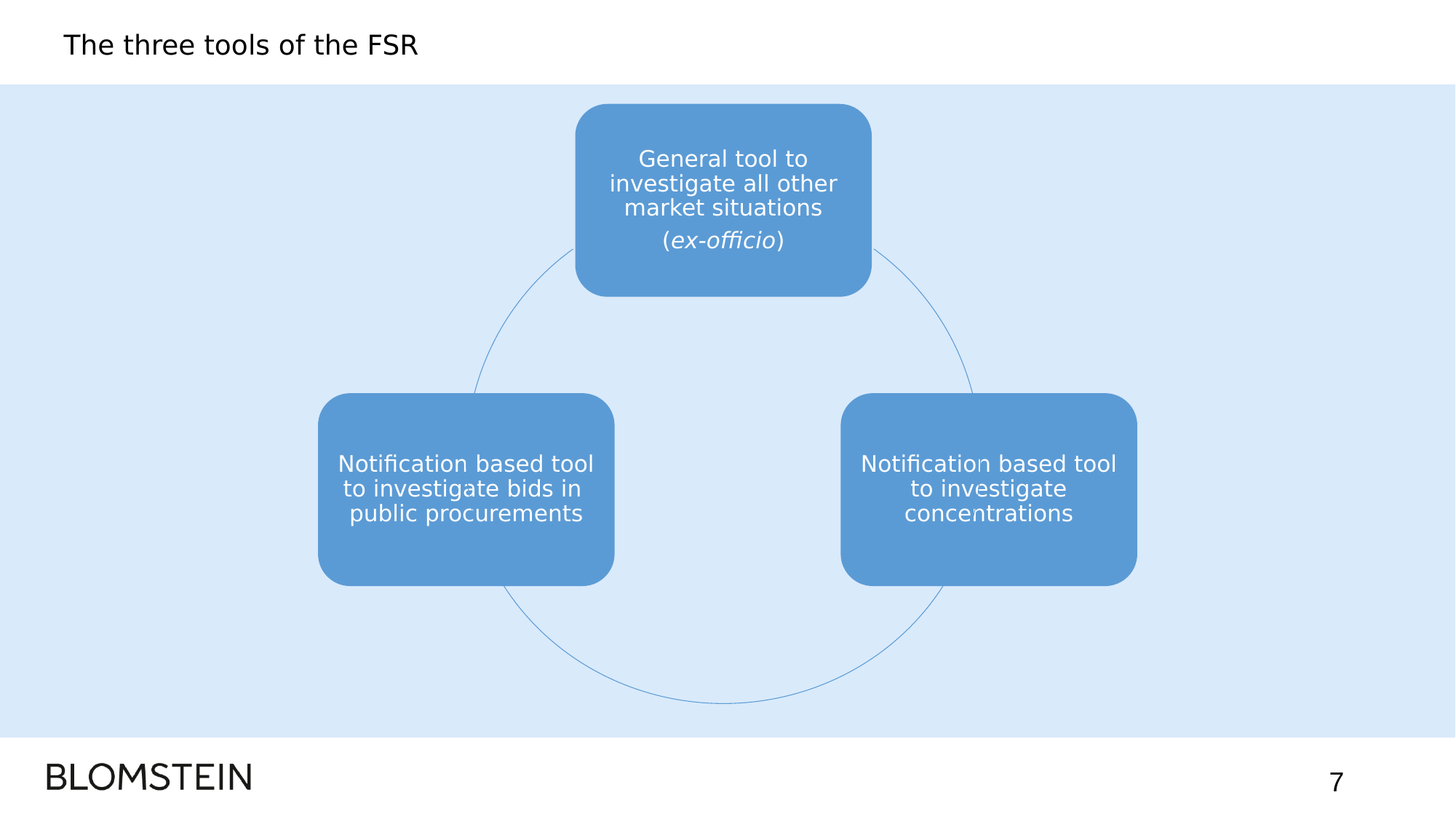

# The three tools of the FSR
General tool to investigate all other market situations
(ex-officio)

Notification based tool to investigate bids in  public procurements
Notification based tool to investigate concentrations

7